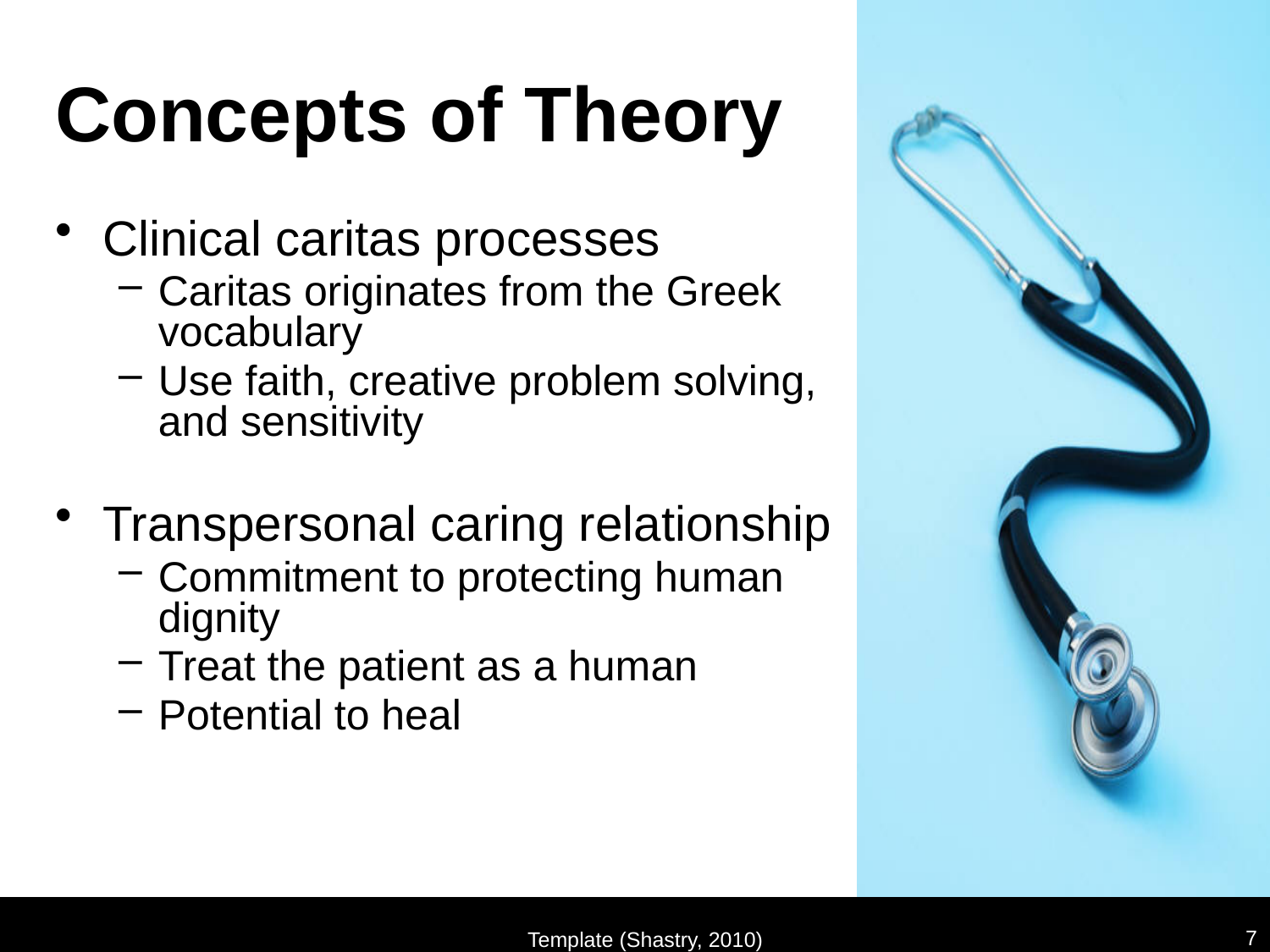

# Concepts of Theory
Clinical caritas processes
Caritas originates from the Greek vocabulary
Use faith, creative problem solving, and sensitivity

Transpersonal caring relationship
Commitment to protecting human dignity
Treat the patient as a human
Potential to heal

7
Template (Shastry, 2010)